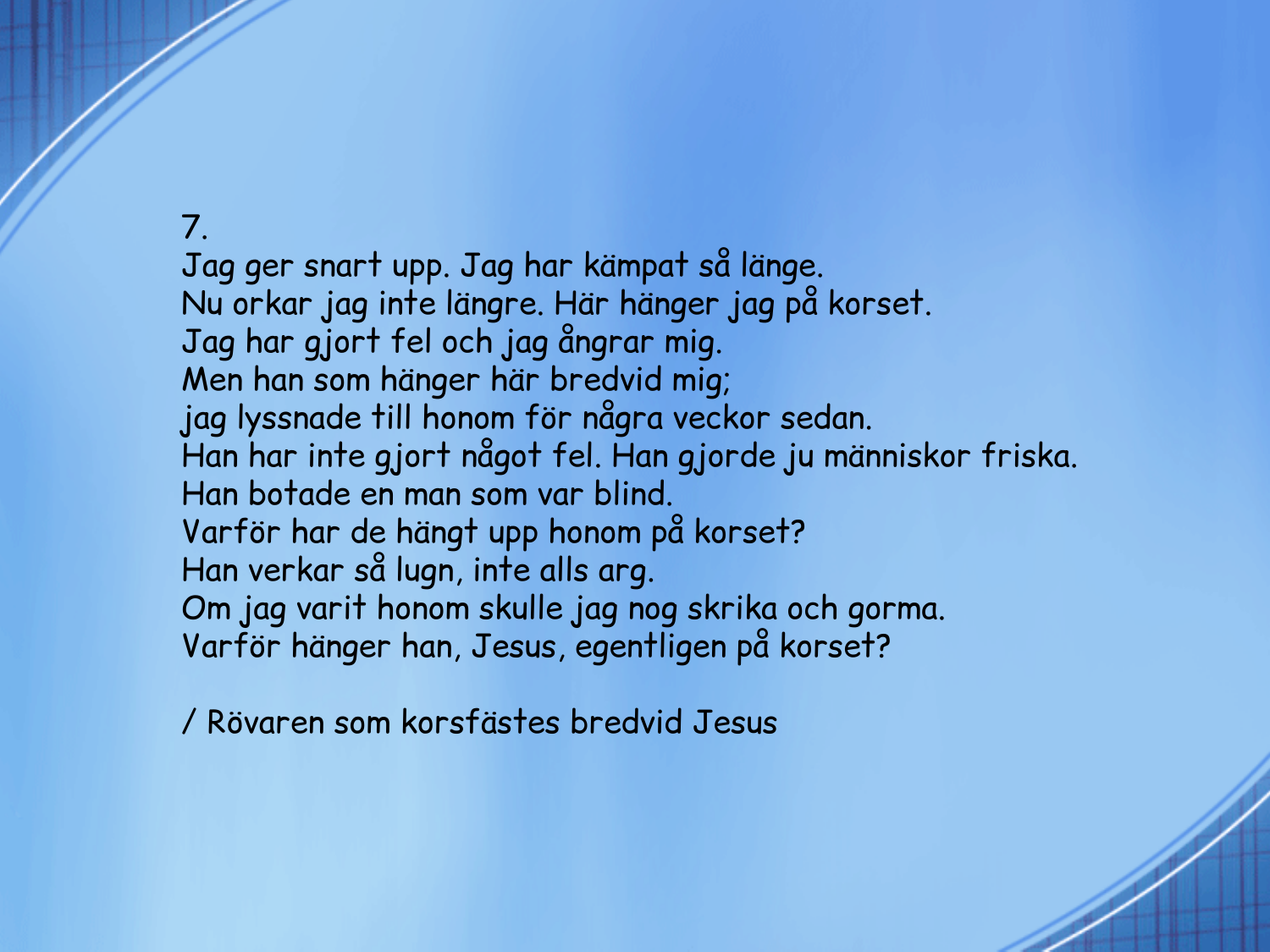

7.
Jag ger snart upp. Jag har kämpat så länge.
Nu orkar jag inte längre. Här hänger jag på korset.
Jag har gjort fel och jag ångrar mig.
Men han som hänger här bredvid mig;
jag lyssnade till honom för några veckor sedan.
Han har inte gjort något fel. Han gjorde ju människor friska.
Han botade en man som var blind.
Varför har de hängt upp honom på korset?
Han verkar så lugn, inte alls arg.
Om jag varit honom skulle jag nog skrika och gorma.
Varför hänger han, Jesus, egentligen på korset?

/ Rövaren som korsfästes bredvid Jesus